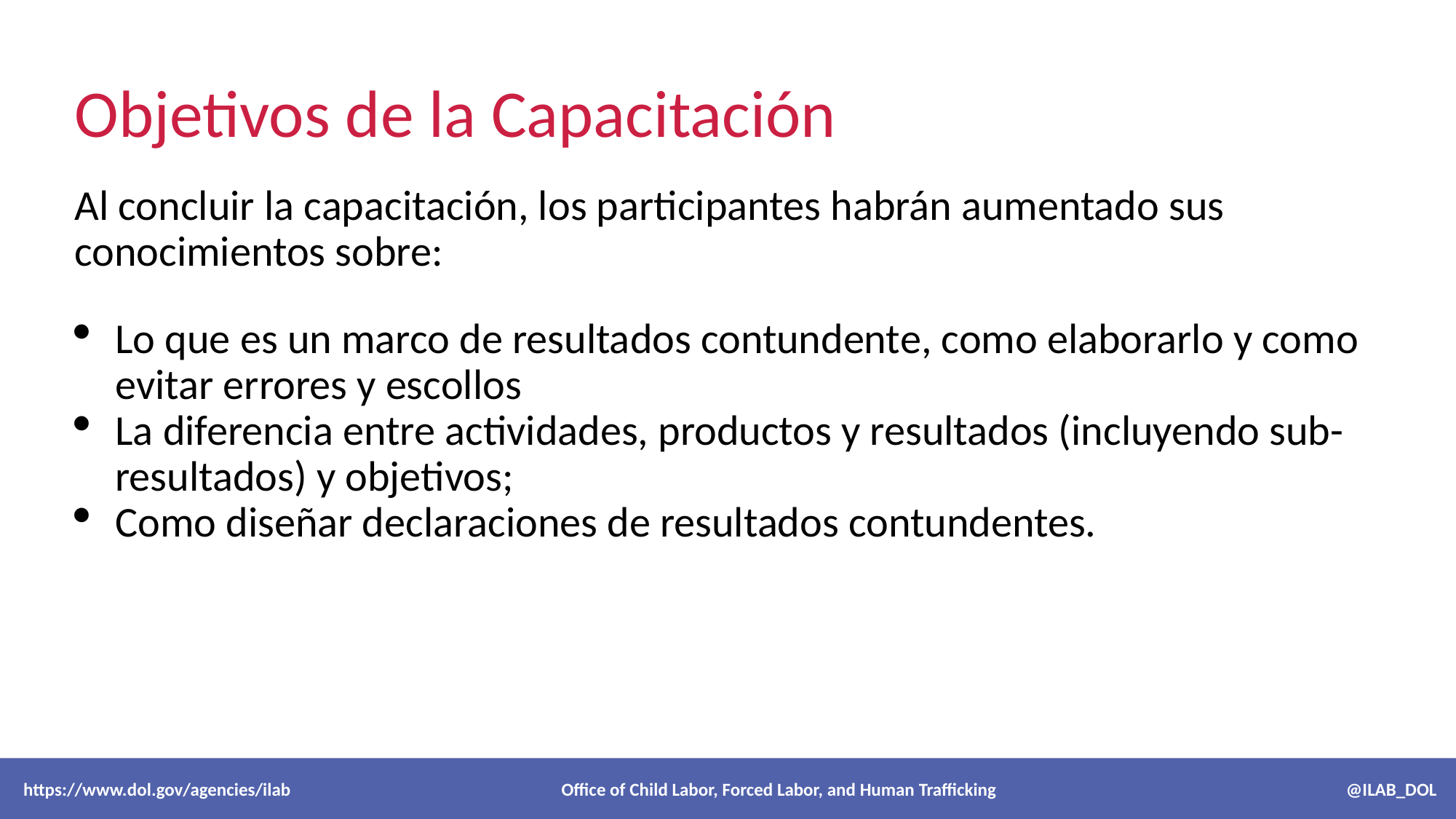

# Objetivos de la Capacitación
Al concluir la capacitación, los participantes habrán aumentado sus conocimientos sobre:

Lo que es un marco de resultados contundente, como elaborarlo y como evitar errores y escollos
La diferencia entre actividades, productos y resultados (incluyendo sub-resultados) y objetivos;
Como diseñar declaraciones de resultados contundentes.
   https://www.dol.gov/agencies/ilab                                                                 Office of Child Labor, Forced Labor, and Human Trafficking                                                                                    @ILAB_DOL